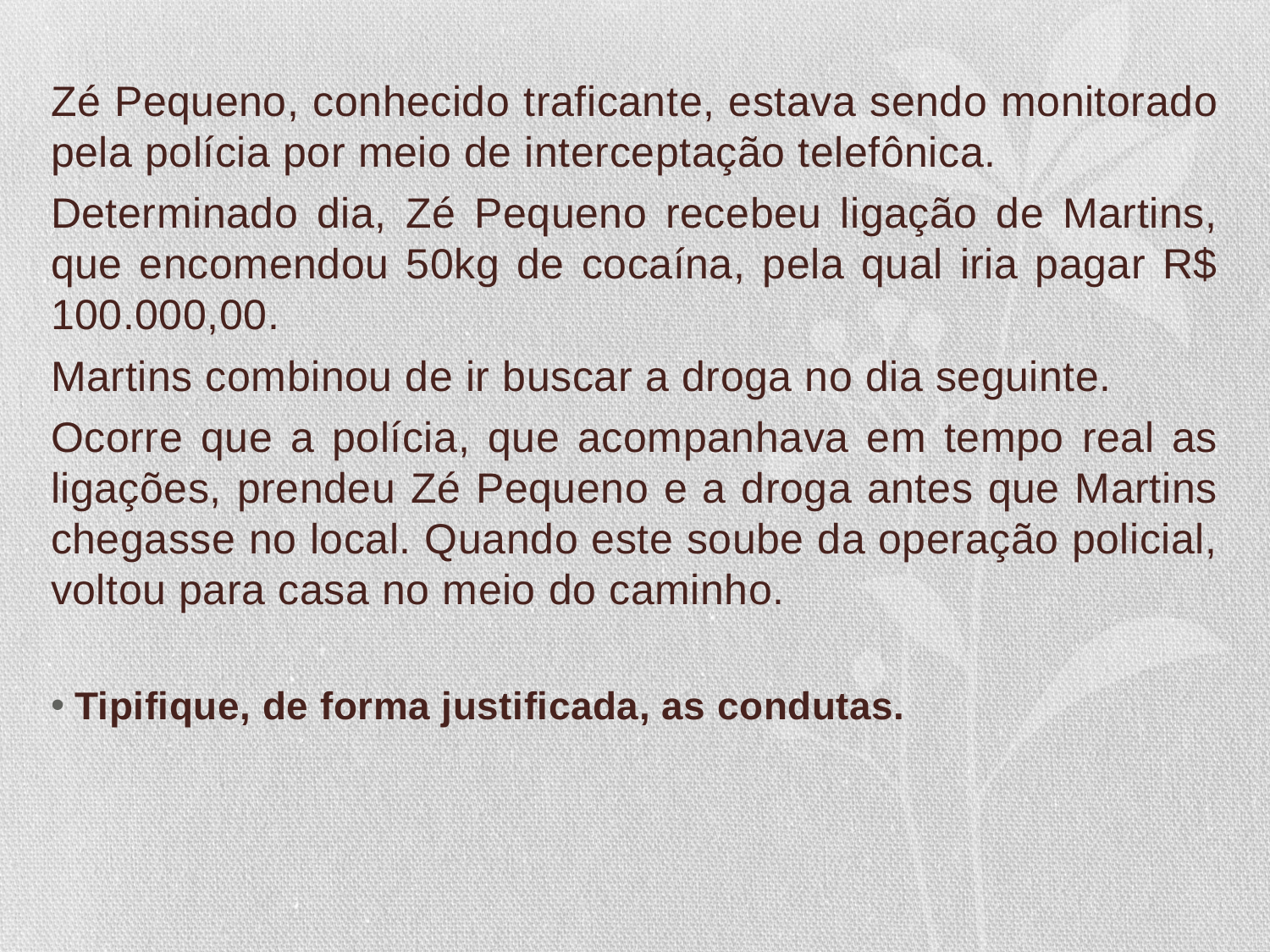

Zé Pequeno, conhecido traficante, estava sendo monitorado pela polícia por meio de interceptação telefônica.
Determinado dia, Zé Pequeno recebeu ligação de Martins, que encomendou 50kg de cocaína, pela qual iria pagar R$ 100.000,00.
Martins combinou de ir buscar a droga no dia seguinte.
Ocorre que a polícia, que acompanhava em tempo real as ligações, prendeu Zé Pequeno e a droga antes que Martins chegasse no local. Quando este soube da operação policial, voltou para casa no meio do caminho.

Tipifique, de forma justificada, as condutas.